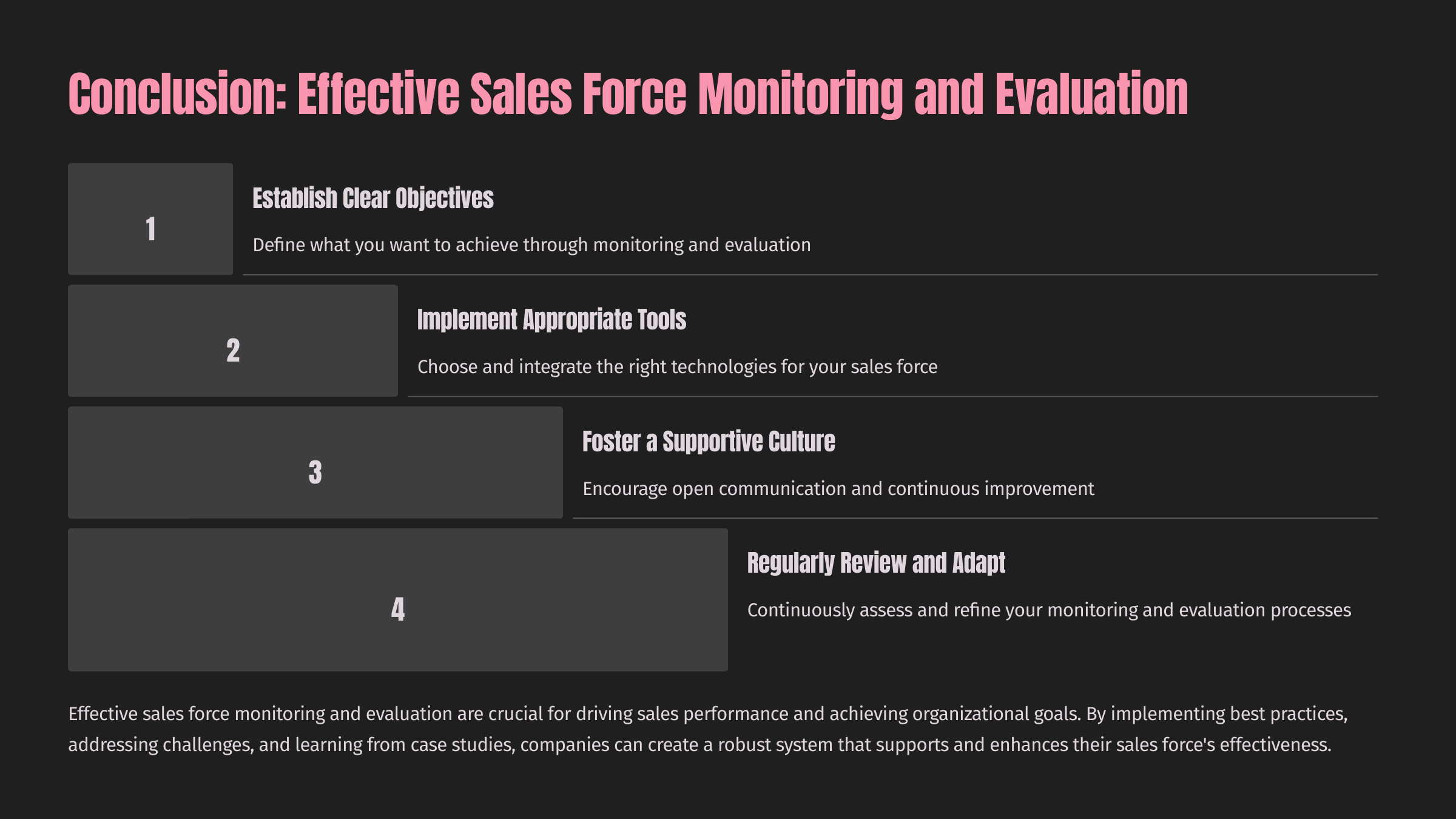

Conclusion: Effective Sales Force Monitoring and Evaluation

Establish Clear Objectives
1
Define what you want to achieve through monitoring and evaluation

Implement Appropriate Tools
2
Choose and integrate the right technologies for your sales force

Foster a Supportive Culture
3
Encourage open communication and continuous improvement

Regularly Review and Adapt
4
Continuously assess and refine your monitoring and evaluation processes
Effective sales force monitoring and evaluation are crucial for driving sales performance and achieving organizational goals. By implementing best practices, addressing challenges, and learning from case studies, companies can create a robust system that supports and enhances their sales force's effectiveness.